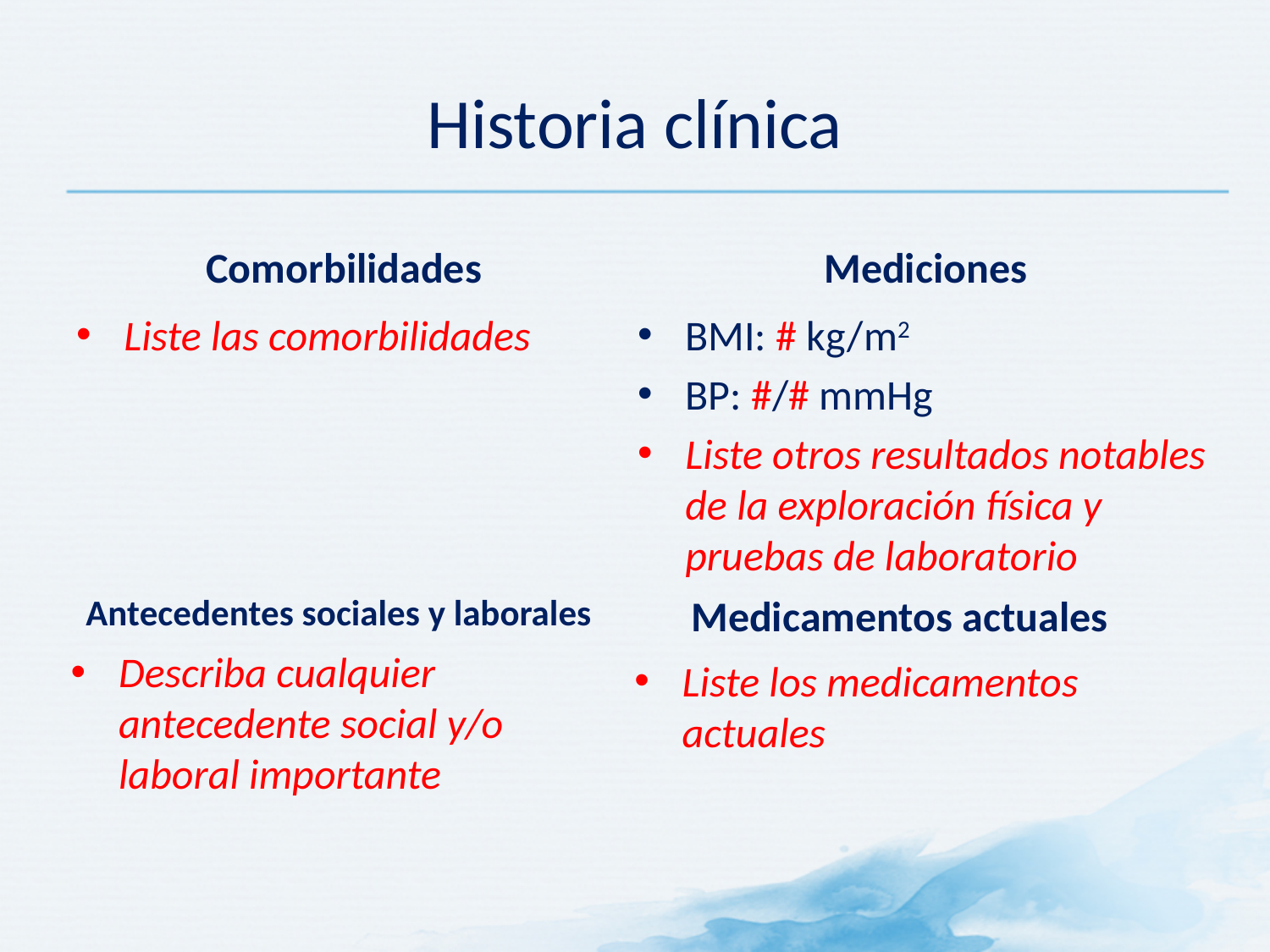

# Historia clínica
Comorbilidades
Mediciones
Liste las comorbilidades
BMI: # kg/m2
BP: #/# mmHg
Liste otros resultados notables de la exploración física y pruebas de laboratorio

Antecedentes sociales y laborales
Medicamentos actuales
Describa cualquier antecedente social y/o laboral importante
Liste los medicamentos actuales